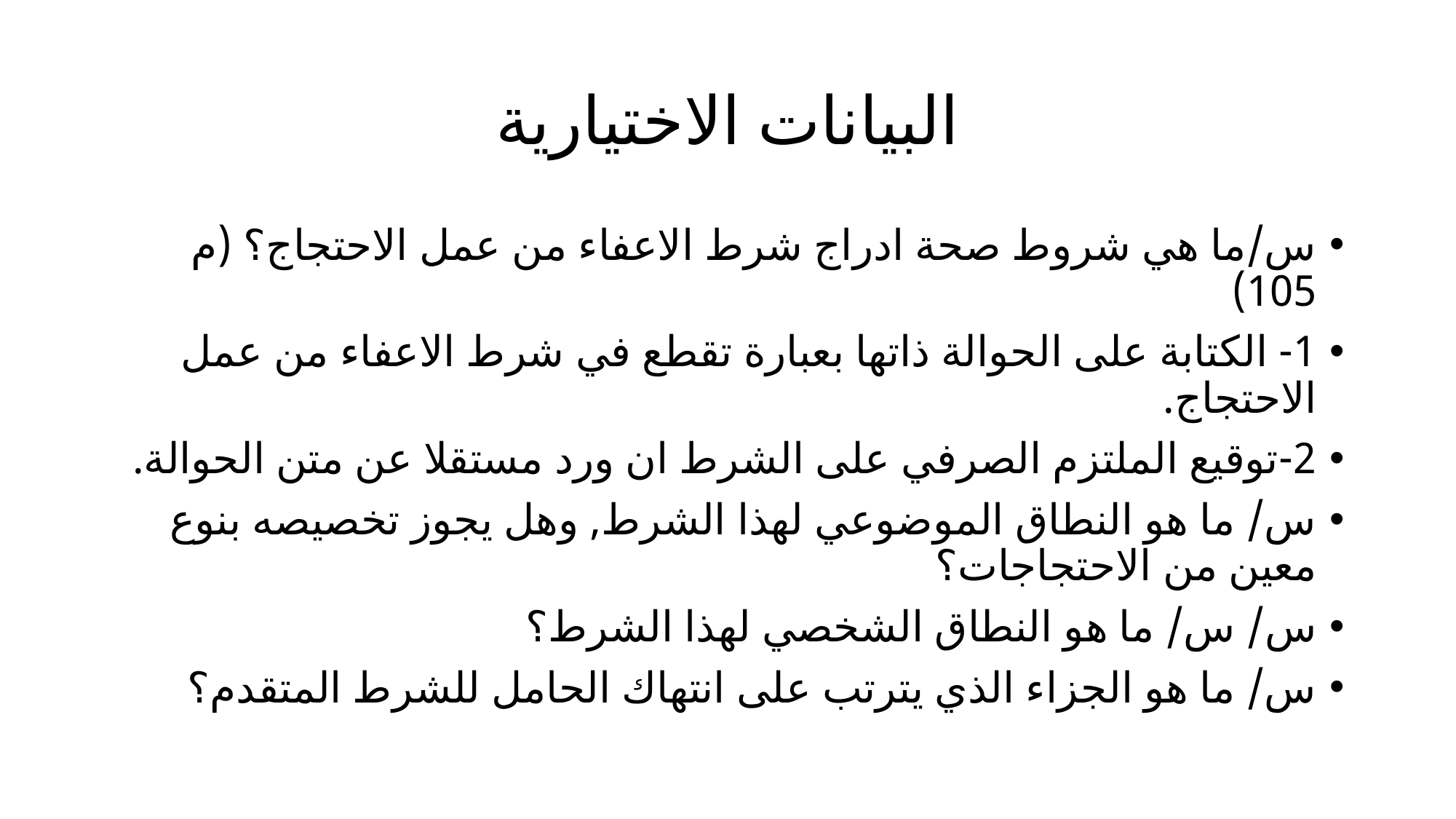

# البيانات الاختيارية
س/ما هي شروط صحة ادراج شرط الاعفاء من عمل الاحتجاج؟ (م 105)
1- الكتابة على الحوالة ذاتها بعبارة تقطع في شرط الاعفاء من عمل الاحتجاج.
2-توقيع الملتزم الصرفي على الشرط ان ورد مستقلا عن متن الحوالة.
س/ ما هو النطاق الموضوعي لهذا الشرط, وهل يجوز تخصيصه بنوع معين من الاحتجاجات؟
س/ س/ ما هو النطاق الشخصي لهذا الشرط؟
س/ ما هو الجزاء الذي يترتب على انتهاك الحامل للشرط المتقدم؟